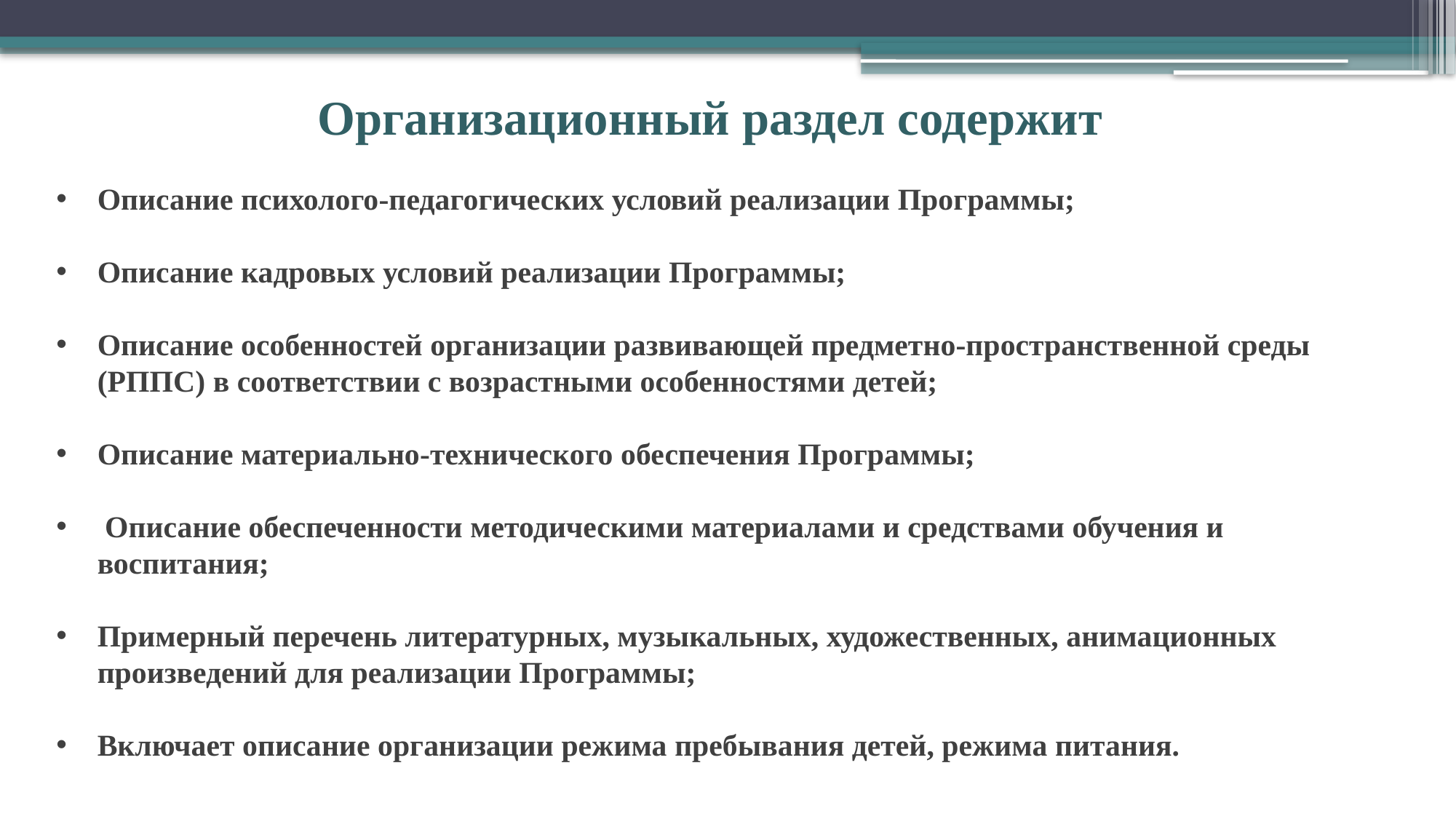

Организационный раздел содержит

Описание психолого-педагогических условий реализации Программы;

Описание кадровых условий реализации Программы;

Описание особенностей организации развивающей предметно-пространственной среды (РППС) в соответствии с возрастными особенностями детей;

Описание материально-технического обеспечения Программы;

 Описание обеспеченности методическими материалами и средствами обучения и воспитания;

Примерный перечень литературных, музыкальных, художественных, анимационных произведений для реализации Программы;

Включает описание организации режима пребывания детей, режима питания.